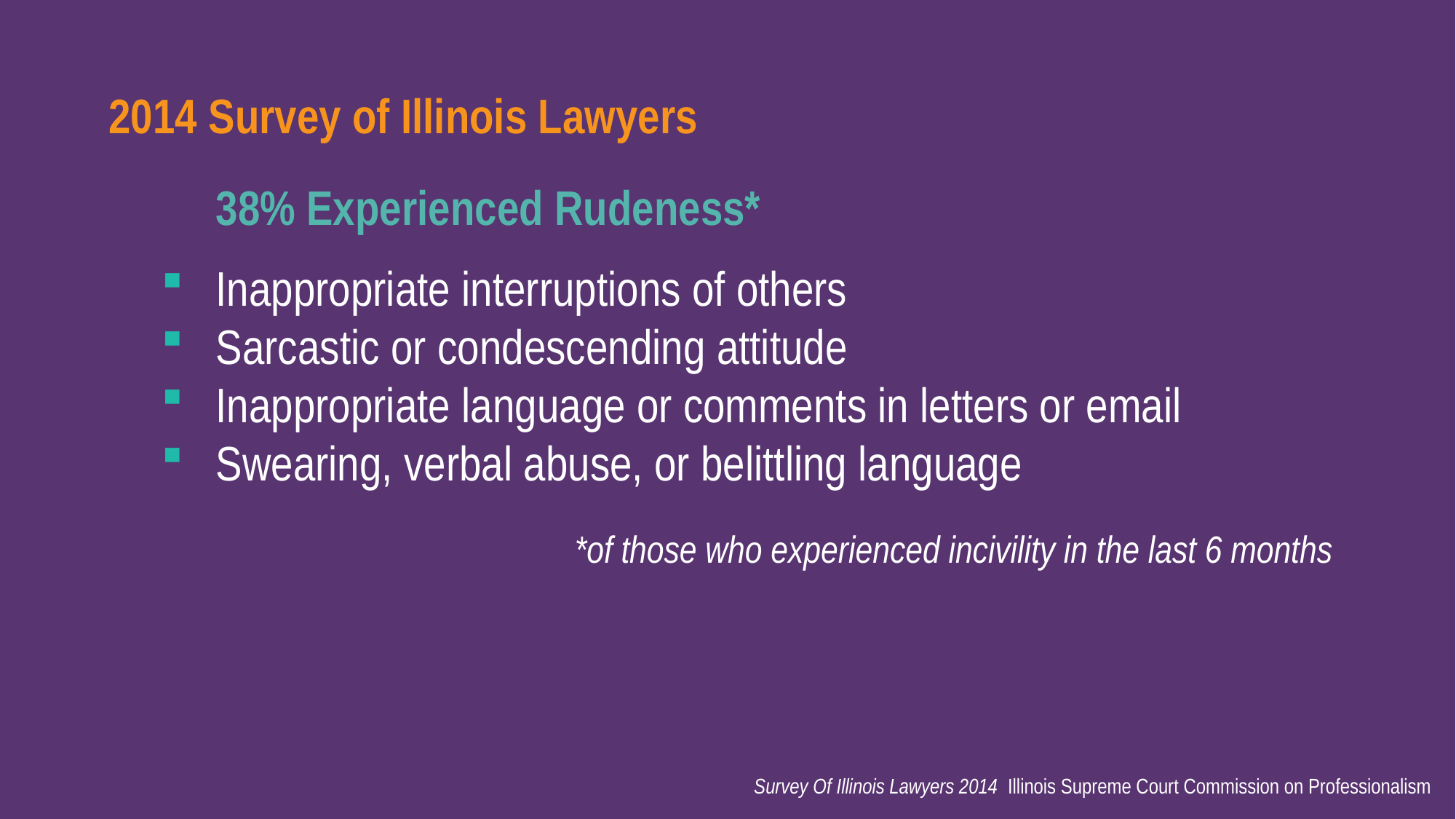

2014 Survey of Illinois Lawyers
	38% Experienced Rudeness*
Inappropriate interruptions of others
Sarcastic or condescending attitude
Inappropriate language or comments in letters or email
Swearing, verbal abuse, or belittling language

*of those who experienced incivility in the last 6 months

Survey Of Illinois Lawyers 2014  Illinois Supreme Court Commission on Professionalism